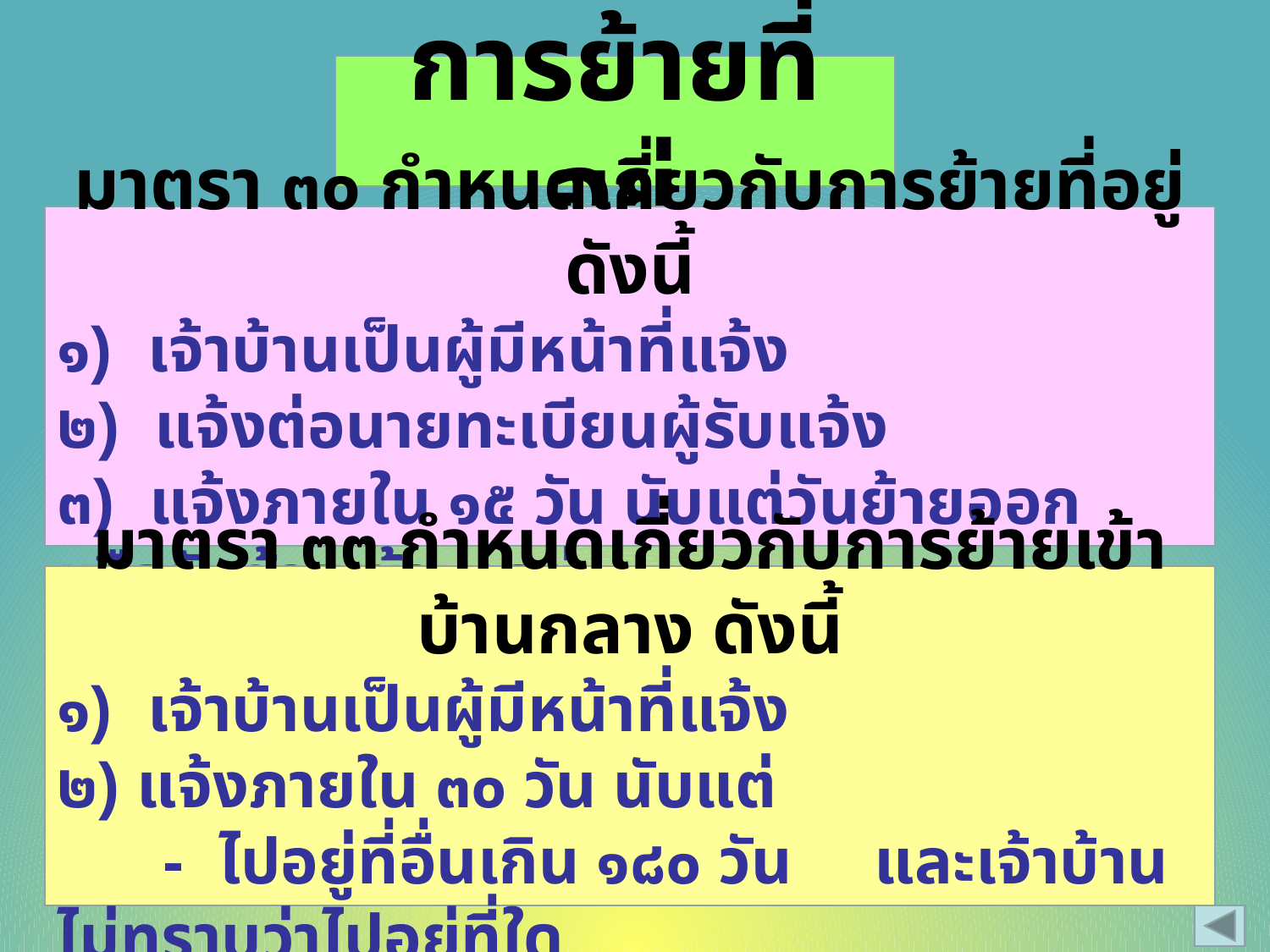

การย้ายที่อยู่
มาตรา ๓๐ กำหนดเกี่ยวกับการย้ายที่อยู่ดังนี้
๑)  เจ้าบ้านเป็นผู้มีหน้าที่แจ้ง
๒)  แจ้งต่อนายทะเบียนผู้รับแจ้ง
๓)  แจ้งภายใน ๑๕ วัน นับแต่วันย้ายออก หรือวันย้ายเข้ามาอยู่
มาตรา ๓๓ กำหนดเกี่ยวกับการย้ายเข้าบ้านกลาง ดังนี้
๑)  เจ้าบ้านเป็นผู้มีหน้าที่แจ้ง
๒) แจ้งภายใน ๓๐ วัน นับแต่
      -  ไปอยู่ที่อื่นเกิน ๑๘๐ วัน     และเจ้าบ้านไม่ทราบว่าไปอยู่ที่ใด